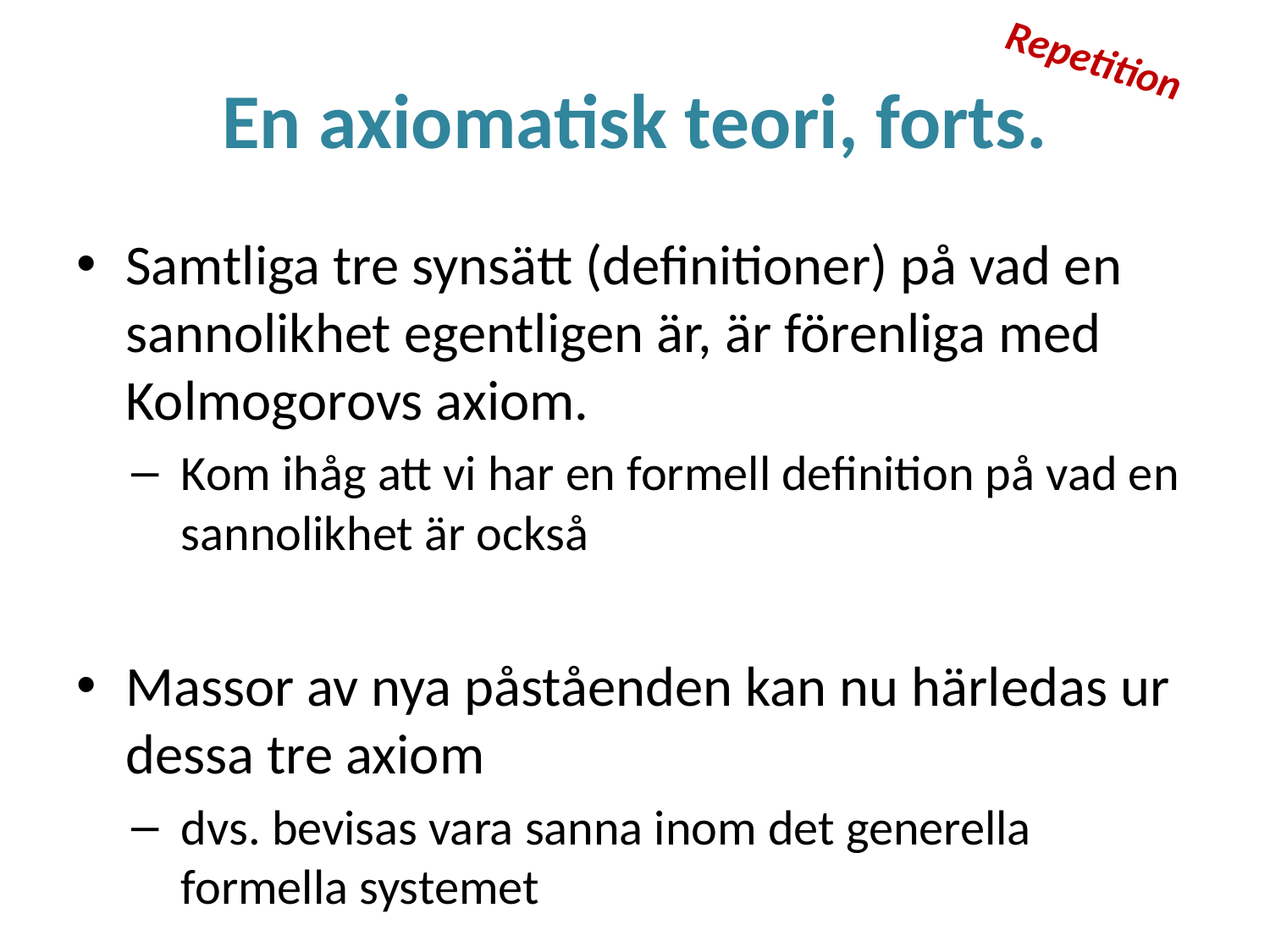

Repetition
# En axiomatisk teori, forts.
Samtliga tre synsätt (definitioner) på vad en sannolikhet egentligen är, är förenliga med Kolmogorovs axiom.
Kom ihåg att vi har en formell definition på vad en sannolikhet är också

Massor av nya påståenden kan nu härledas ur dessa tre axiom
dvs. bevisas vara sanna inom det generella formella systemet